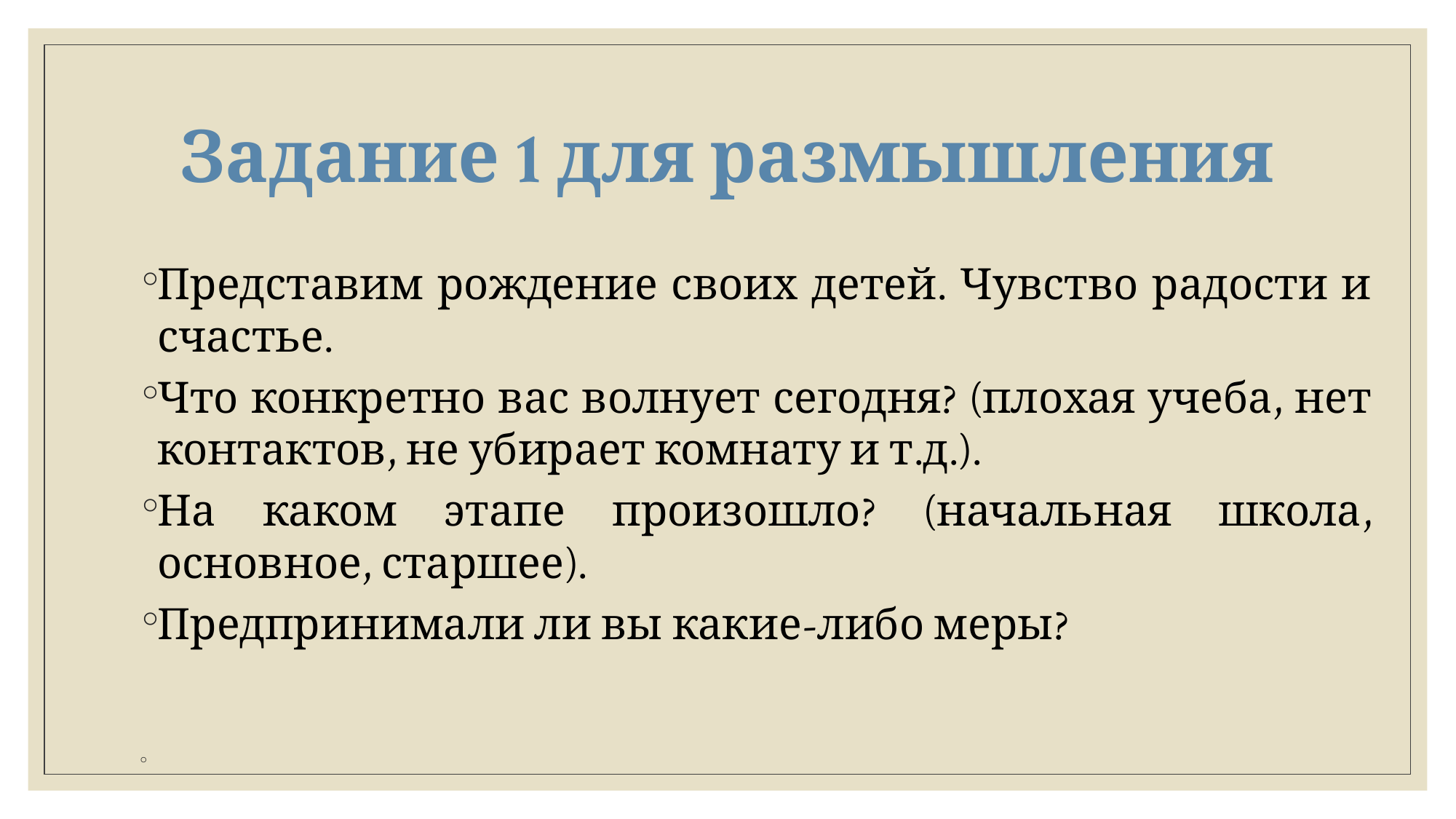

# Задание 1 для размышления
Представим рождение своих детей. Чувство радости и счастье.
Что конкретно вас волнует сегодня? (плохая учеба, нет контактов, не убирает комнату и т.д.).
На каком этапе произошло? (начальная школа, основное, старшее).
Предпринимали ли вы какие-либо меры?